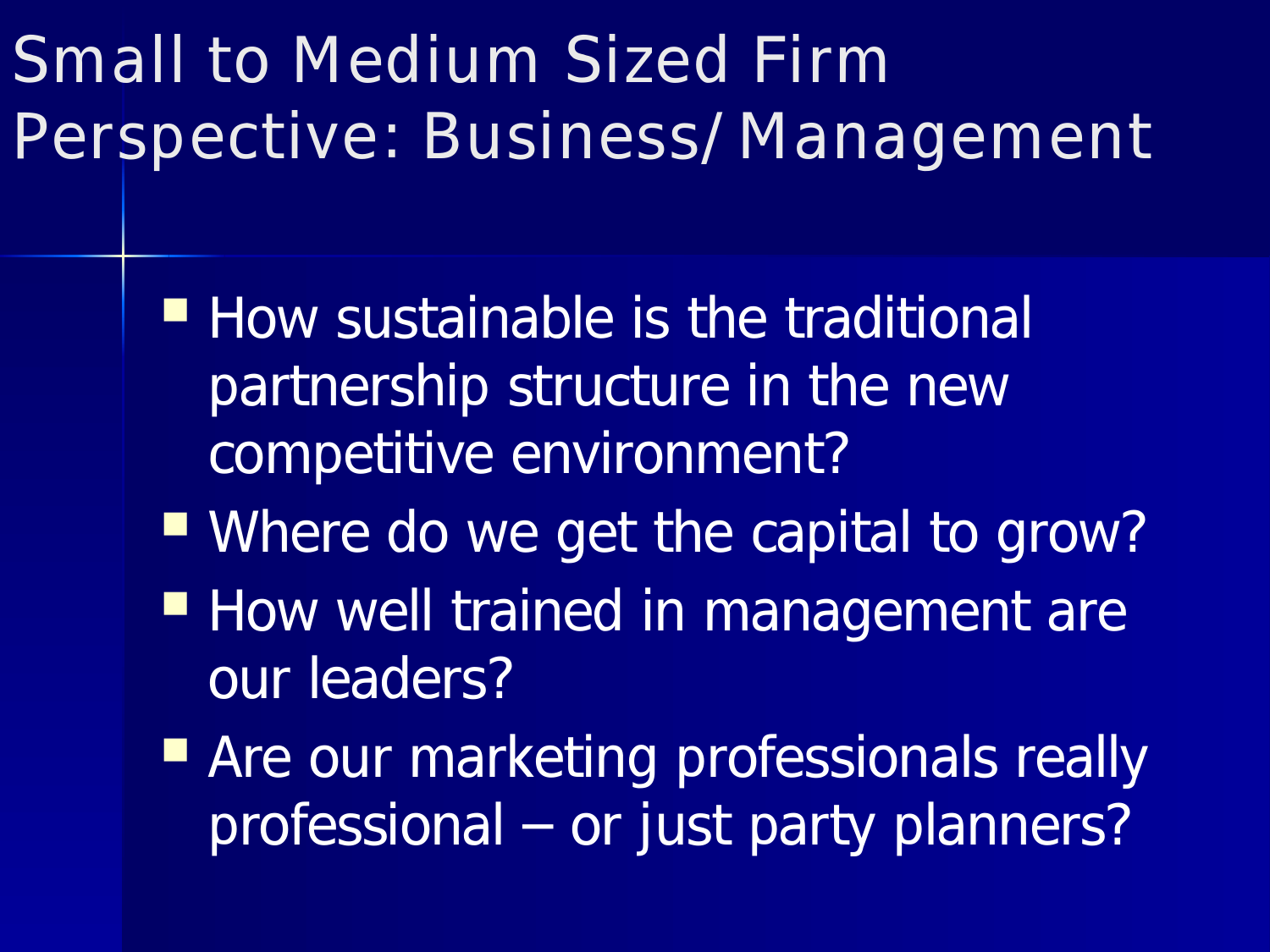

# Small to Medium Sized Firm Perspective: Business/Management
How sustainable is the traditional partnership structure in the new competitive environment?
Where do we get the capital to grow?
How well trained in management are our leaders?
Are our marketing professionals really professional – or just party planners?